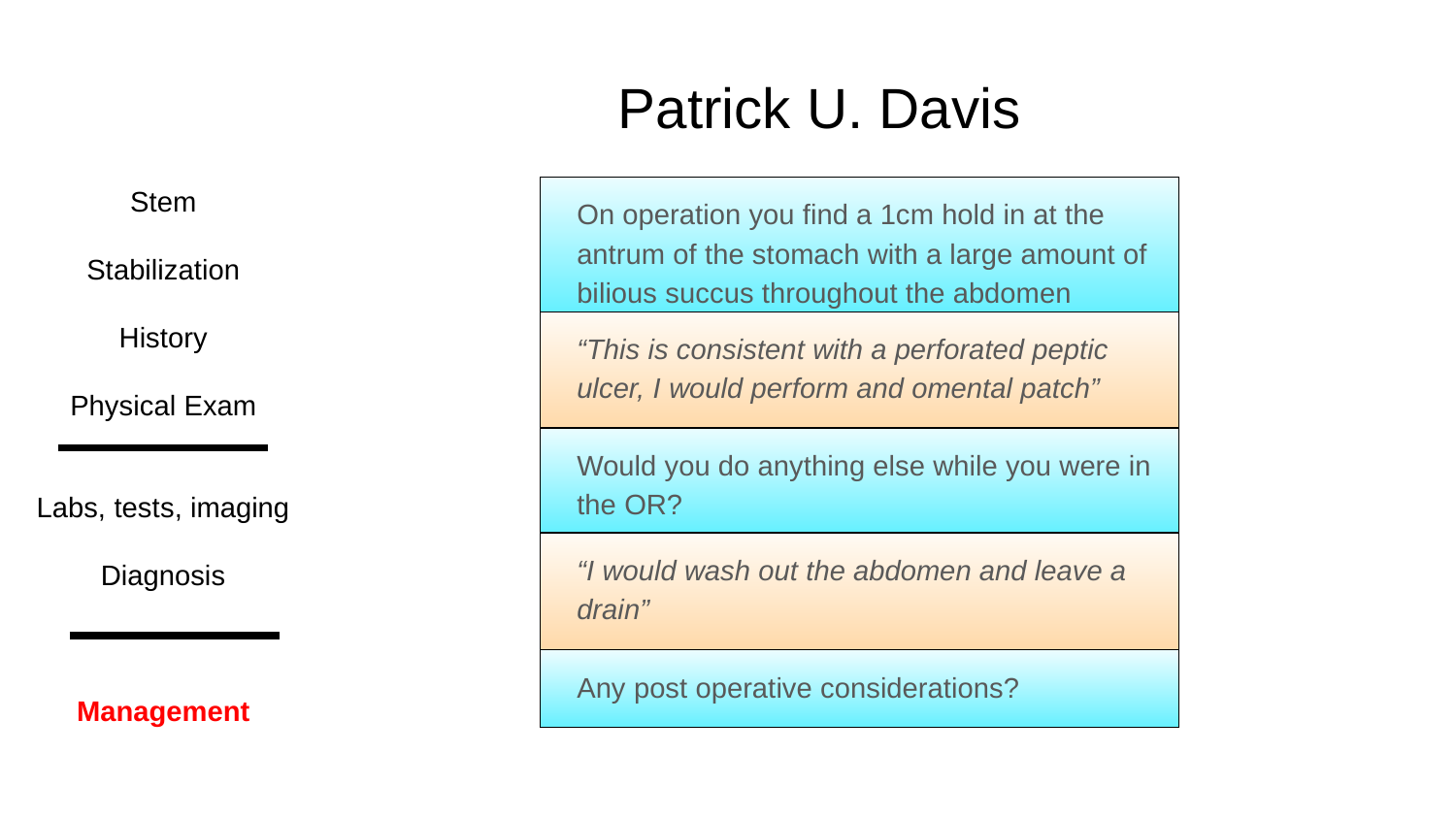

Patrick U. Davis
Stem

Stabilization

History

Physical Exam

Labs, tests, imaging

Diagnosis

Management
On operation you find a 1cm hold in at the antrum of the stomach with a large amount of bilious succus throughout the abdomen
“This is consistent with a perforated peptic ulcer, I would perform and omental patch”
Would you do anything else while you were in the OR?
“I would wash out the abdomen and leave a drain”
Any post operative considerations?